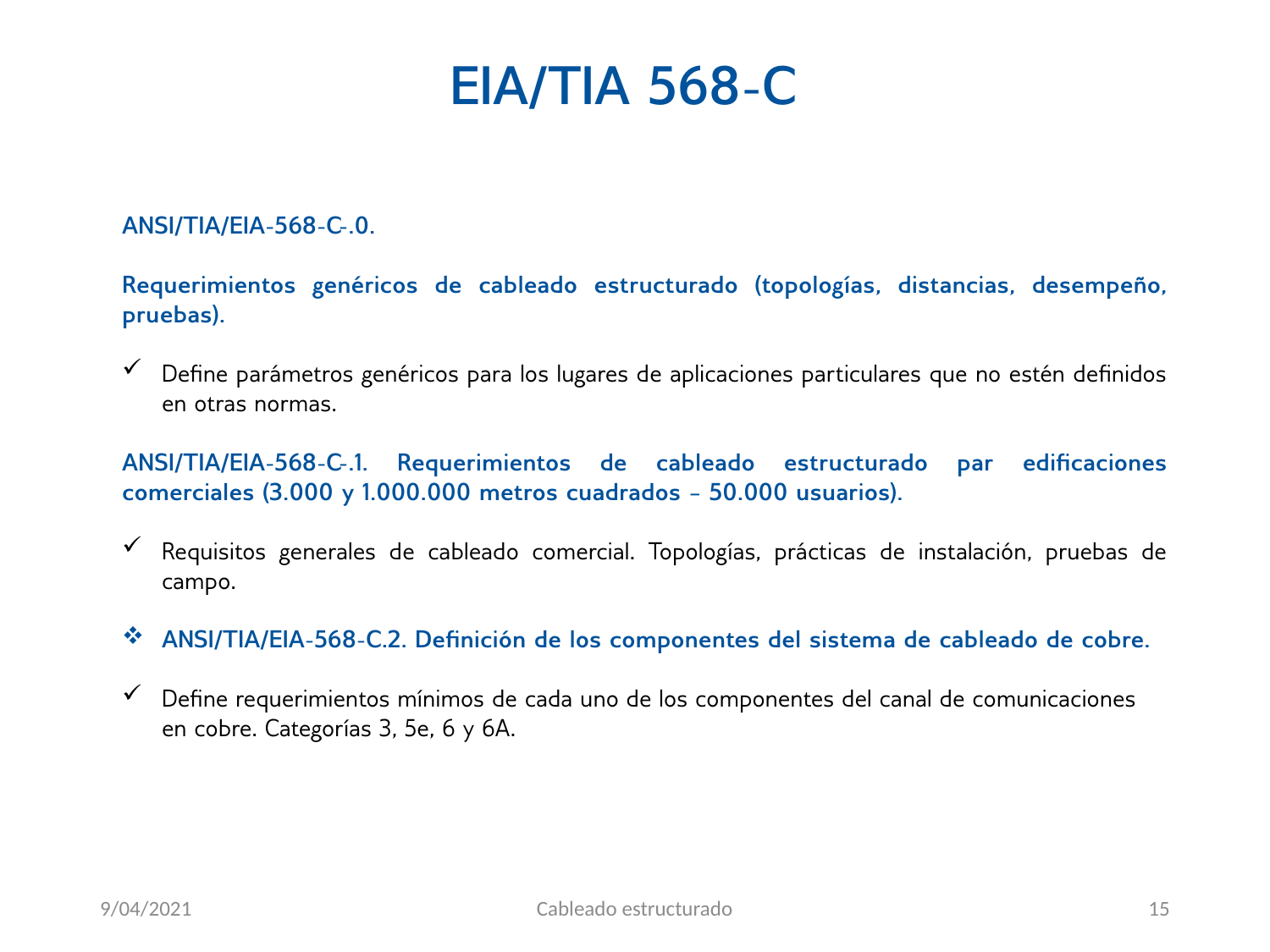

EIA/TIA 568-C
ANSI/TIA/EIA-568-C-.0.

Requerimientos genéricos de cableado estructurado (topologías, distancias, desempeño, pruebas).

Define parámetros genéricos para los lugares de aplicaciones particulares que no estén definidos en otras normas.

ANSI/TIA/EIA-568-C-.1. Requerimientos de cableado estructurado par edificaciones comerciales (3.000 y 1.000.000 metros cuadrados – 50.000 usuarios).

Requisitos generales de cableado comercial. Topologías, prácticas de instalación, pruebas de campo.

ANSI/TIA/EIA-568-C.2. Definición de los componentes del sistema de cableado de cobre.

Define requerimientos mínimos de cada uno de los componentes del canal de comunicaciones en cobre. Categorías 3, 5e, 6 y 6A.

9/04/2021
Cableado estructurado
15